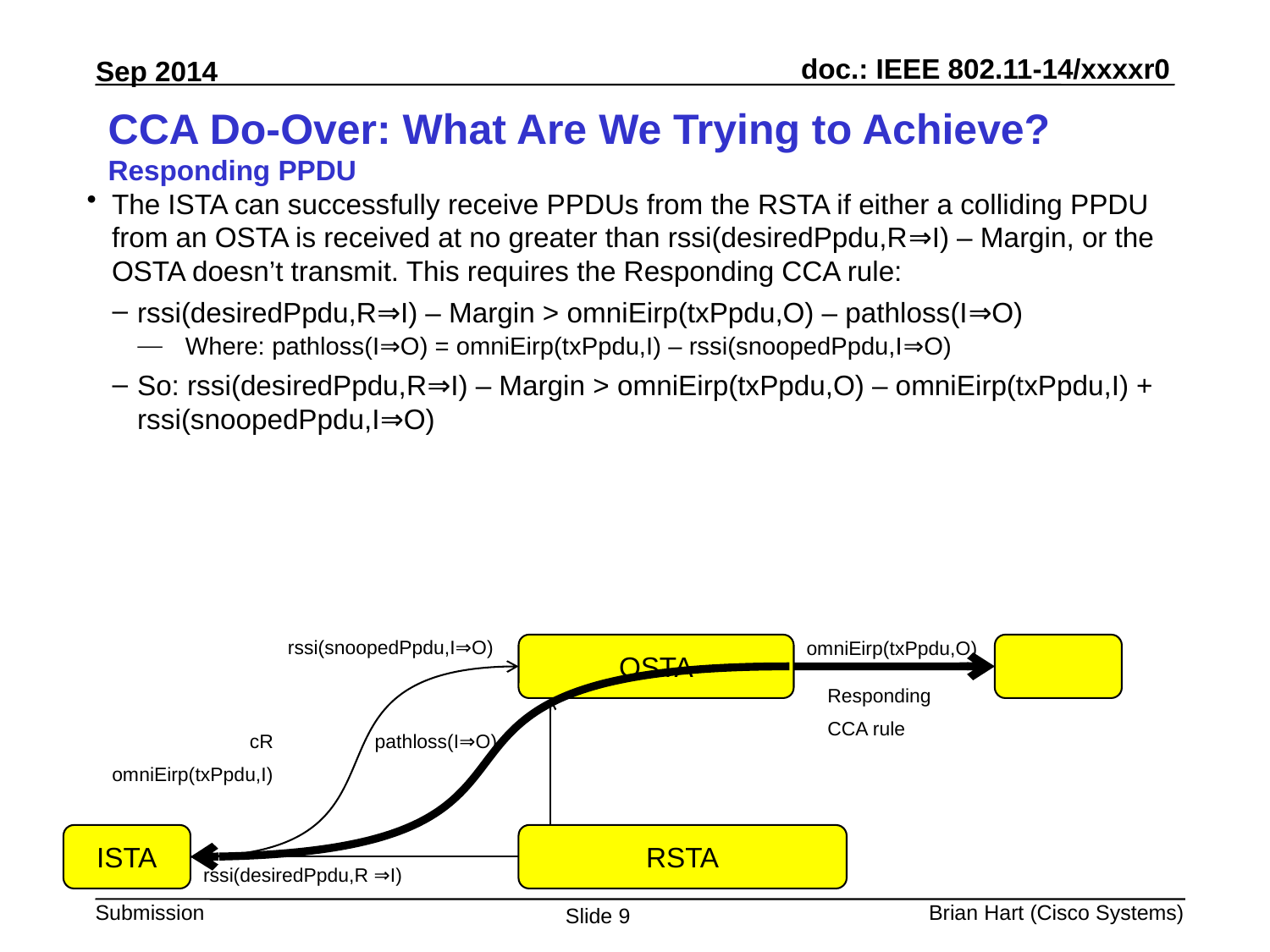

# CCA Do-Over: What Are We Trying to Achieve? Responding PPDU
The ISTA can successfully receive PPDUs from the RSTA if either a colliding PPDU from an OSTA is received at no greater than rssi(desiredPpdu,R⇒I) – Margin, or the OSTA doesn’t transmit. This requires the Responding CCA rule:
rssi(desiredPpdu,R⇒I) – Margin > omniEirp(txPpdu,O) – pathloss(I⇒O)
Where: pathloss(I⇒O) = omniEirp(txPpdu,I) – rssi(snoopedPpdu,I⇒O)
So: rssi(desiredPpdu,R⇒I) – Margin > omniEirp(txPpdu,O) – omniEirp(txPpdu,I) + rssi(snoopedPpdu,I⇒O)

rssi(snoopedPpdu,I⇒O)
omniEirp(txPpdu,O)

OSTA

Responding
CCA rule
cR
omniEirp(txPpdu,I)
pathloss(I⇒O)
ISTA
RSTA
rssi(desiredPpdu,R ⇒I)